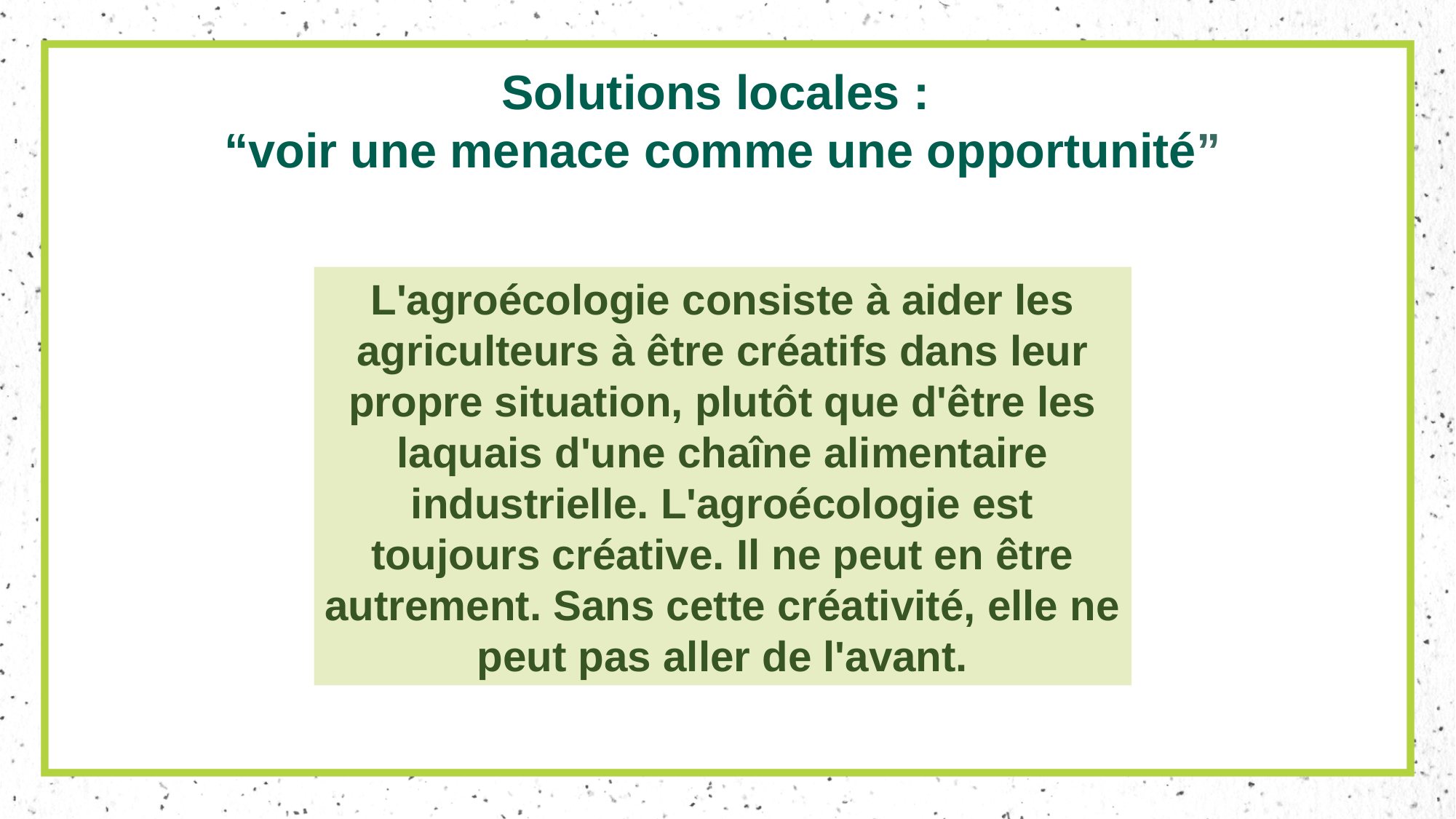

Solutions locales :
“voir une menace comme une opportunité”
L'agroécologie consiste à aider les agriculteurs à être créatifs dans leur propre situation, plutôt que d'être les laquais d'une chaîne alimentaire industrielle. L'agroécologie est toujours créative. Il ne peut en être autrement. Sans cette créativité, elle ne peut pas aller de l'avant.